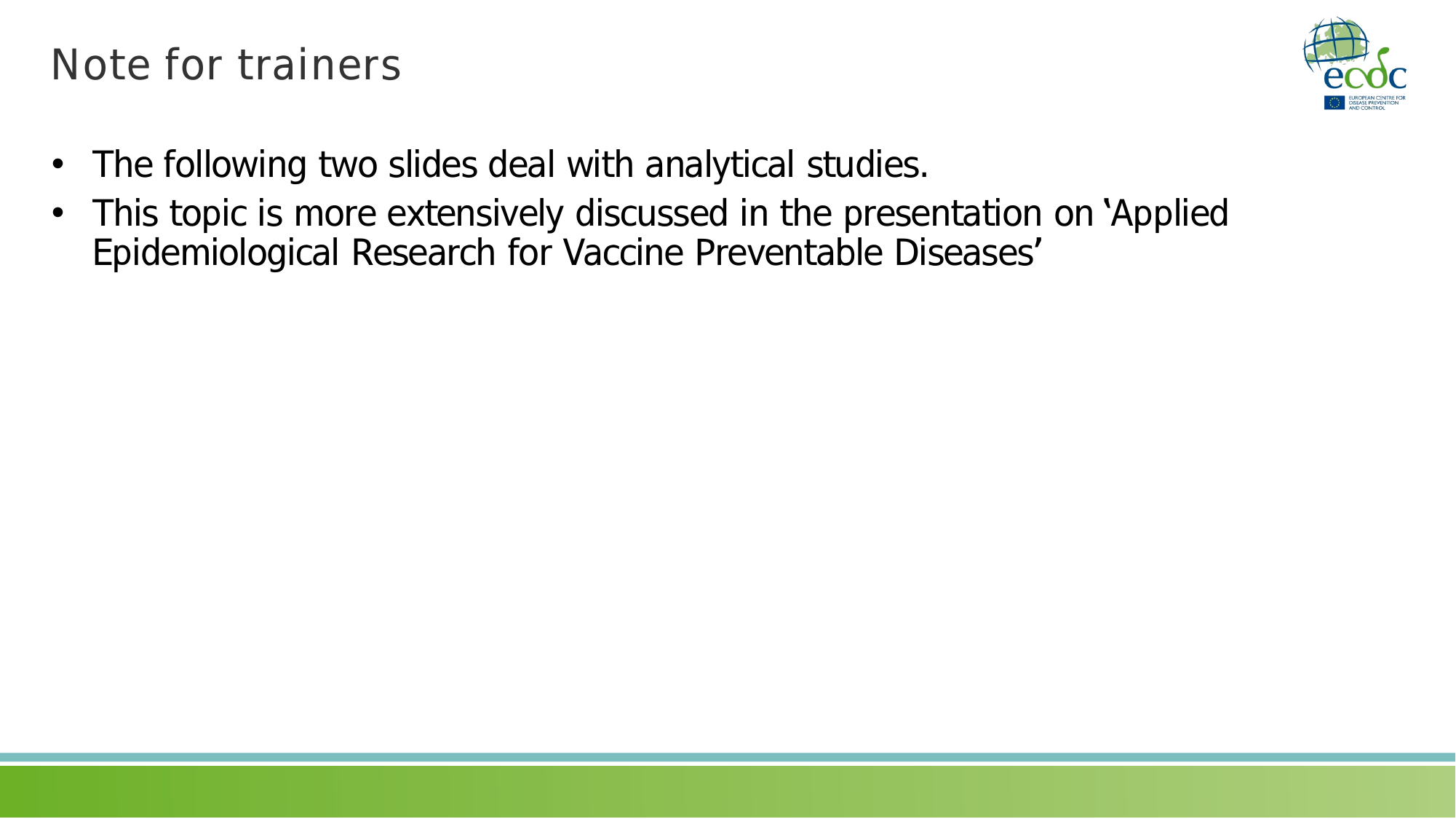

# Note for trainers
The following two slides deal with analytical studies.
This topic is more extensively discussed in the presentation on ‘Applied Epidemiological Research for Vaccine Preventable Diseases’